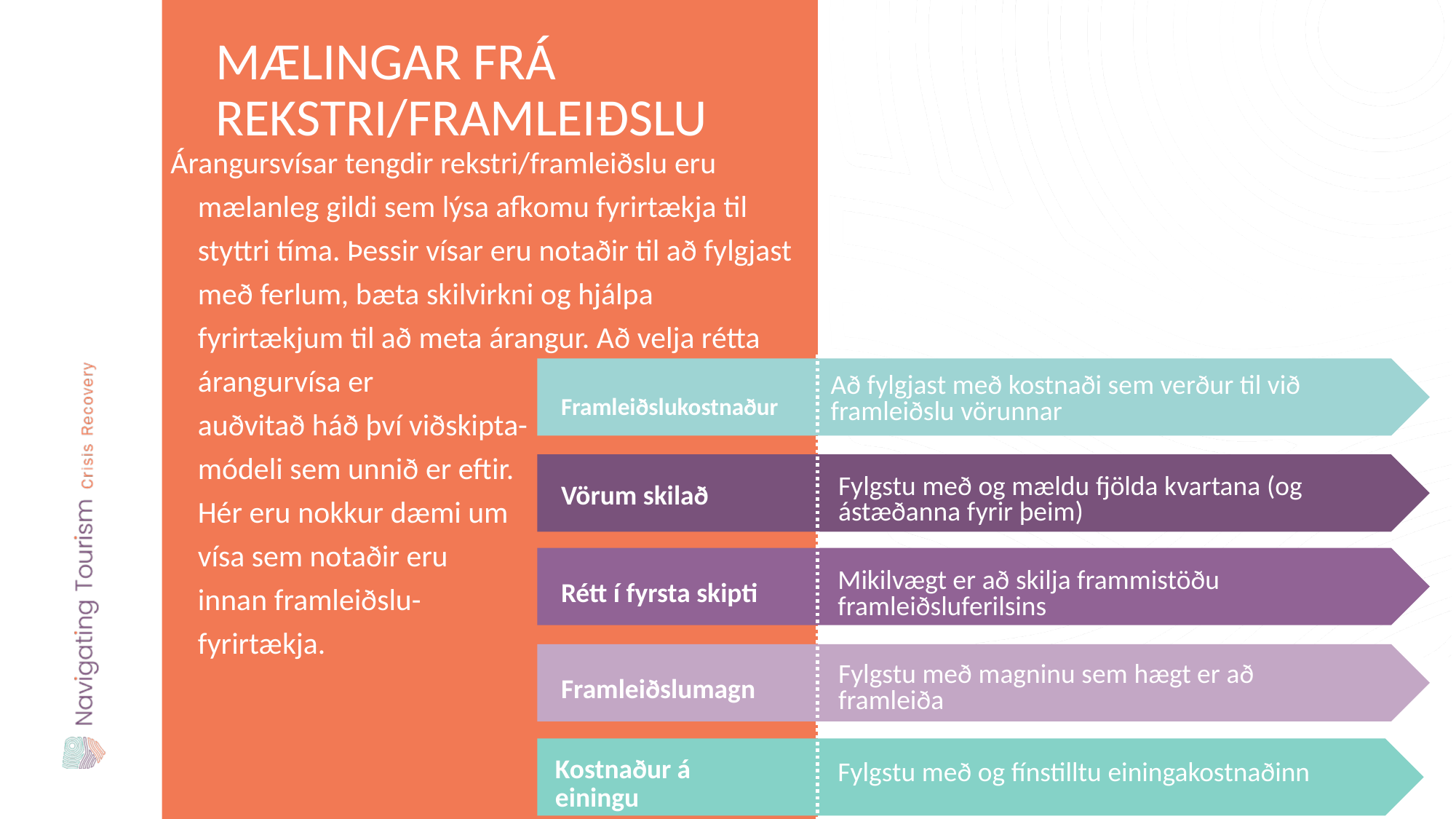

Mælingar frá rekstri/framleiðslu
Árangursvísar tengdir rekstri/framleiðslu eru mælanleg gildi sem lýsa afkomu fyrirtækja til styttri tíma. Þessir vísar eru notaðir til að fylgjast með ferlum, bæta skilvirkni og hjálpa fyrirtækjum til að meta árangur. Að velja rétta árangurvísa er
auðvitað háð því viðskipta-
módeli sem unnið er eftir.
Hér eru nokkur dæmi um
vísa sem notaðir eru
innan framleiðslu-
fyrirtækja.

Að fylgjast með kostnaði sem verður til við
framleiðslu vörunnar
Framleiðslukostnaður

Fylgstu með og mældu fjölda kvartana (og ástæðanna fyrir þeim)
Vörum skilað

Mikilvægt er að skilja frammistöðu framleiðsluferilsins
Rétt í fyrsta skipti

Fylgstu með magninu sem hægt er að framleiða
Framleiðslumagn

Kostnaður á einingu
Fylgstu með og fínstilltu einingakostnaðinn